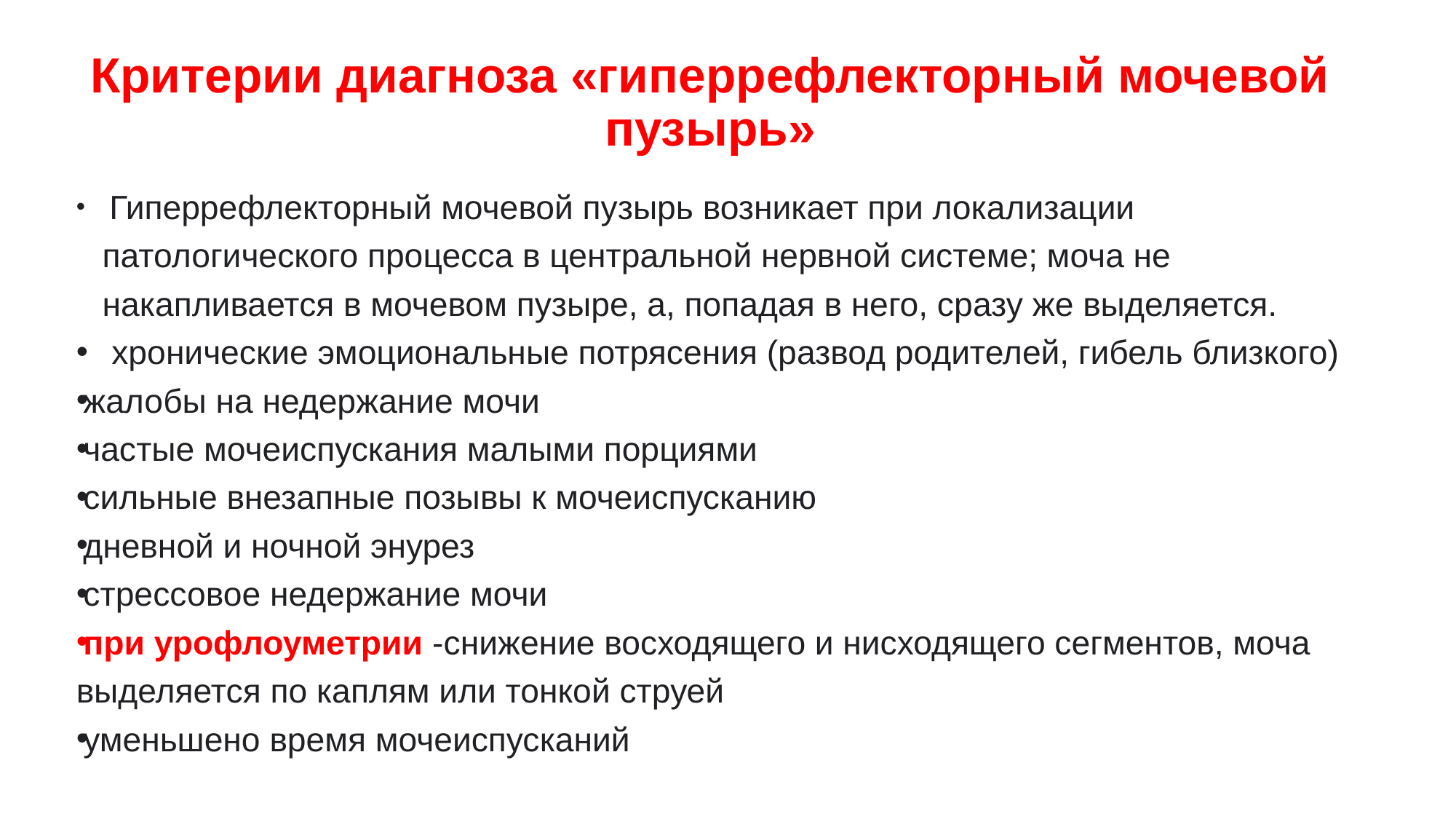

# Критерии диагноза «гиперрефлекторный мочевой пузырь»
 Гиперрефлекторный мочевой пузырь возникает при локализации патологического процесса в центральной нервной системе; моча не накапливается в мочевом пузыре, а, попадая в него, сразу же выделяется.
 хронические эмоциональные потрясения (развод родителей, гибель близкого)
жалобы на недержание мочи
частые мочеиспускания малыми порциями
сильные внезапные позывы к мочеиспусканию
дневной и ночной энурез
стрессовое недержание мочи
при урофлоуметрии -снижение восходящего и нисходящего сегментов, моча выделяется по каплям или тонкой струей
уменьшено время мочеиспусканий